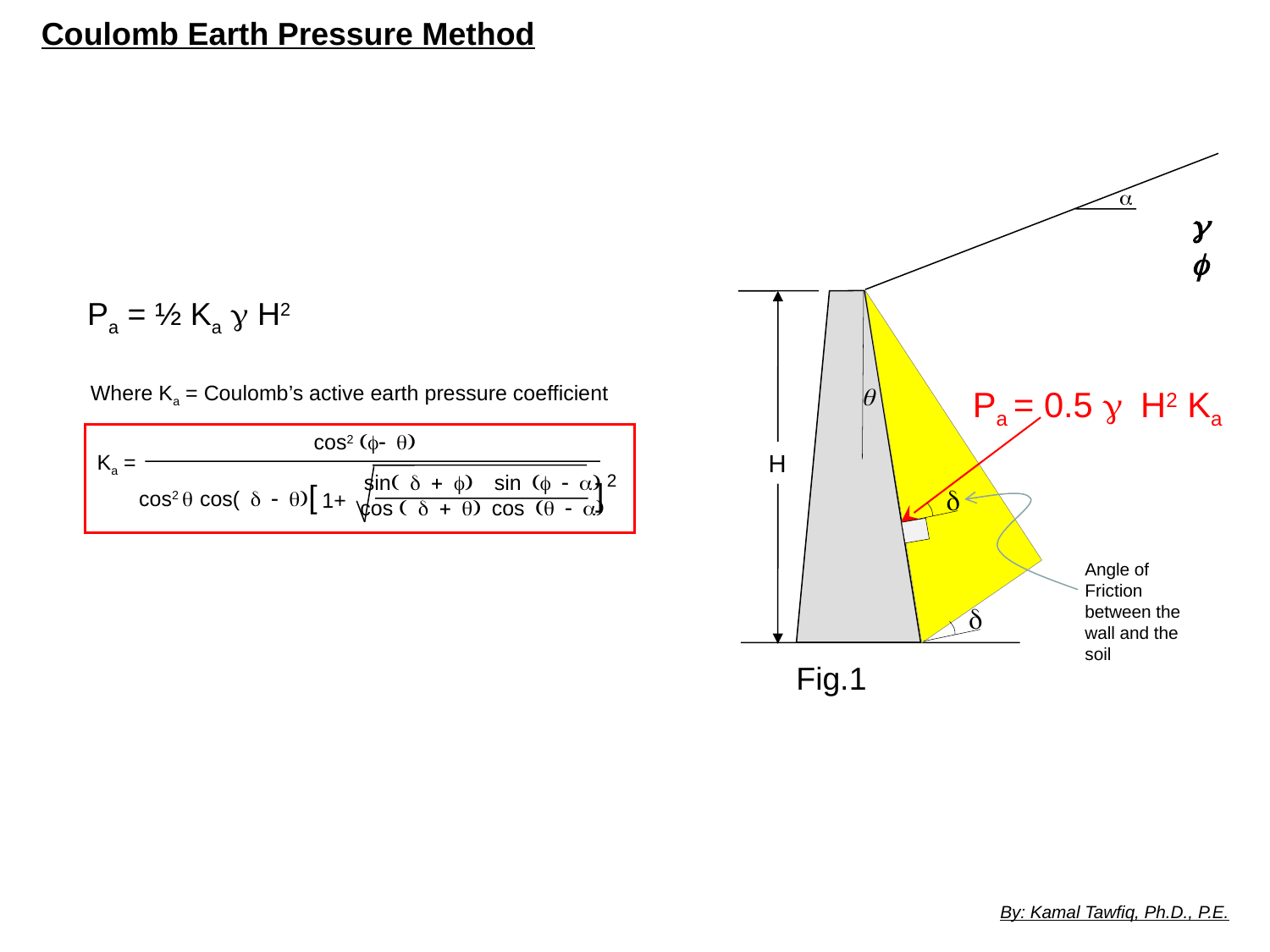

Coulomb Earth Pressure Method

α
γ
φ

Pa = ½ Ka γ H2

Where Ka = Coulomb’s active earth pressure coefficient
θ
Pa = 0.5 γ H2 Ka

cos2 (φ− θ)
Ka =

2
sin( δ + φ)  sin (φ − α)
cos ( δ + θ) cos (θ − α)

]
[
cos2 θ  cos( δ − θ)
1+

H
δ

Angle of Friction between the wall and the soil
δ

Fig.1
By: Kamal Tawfiq, Ph.D., P.E.